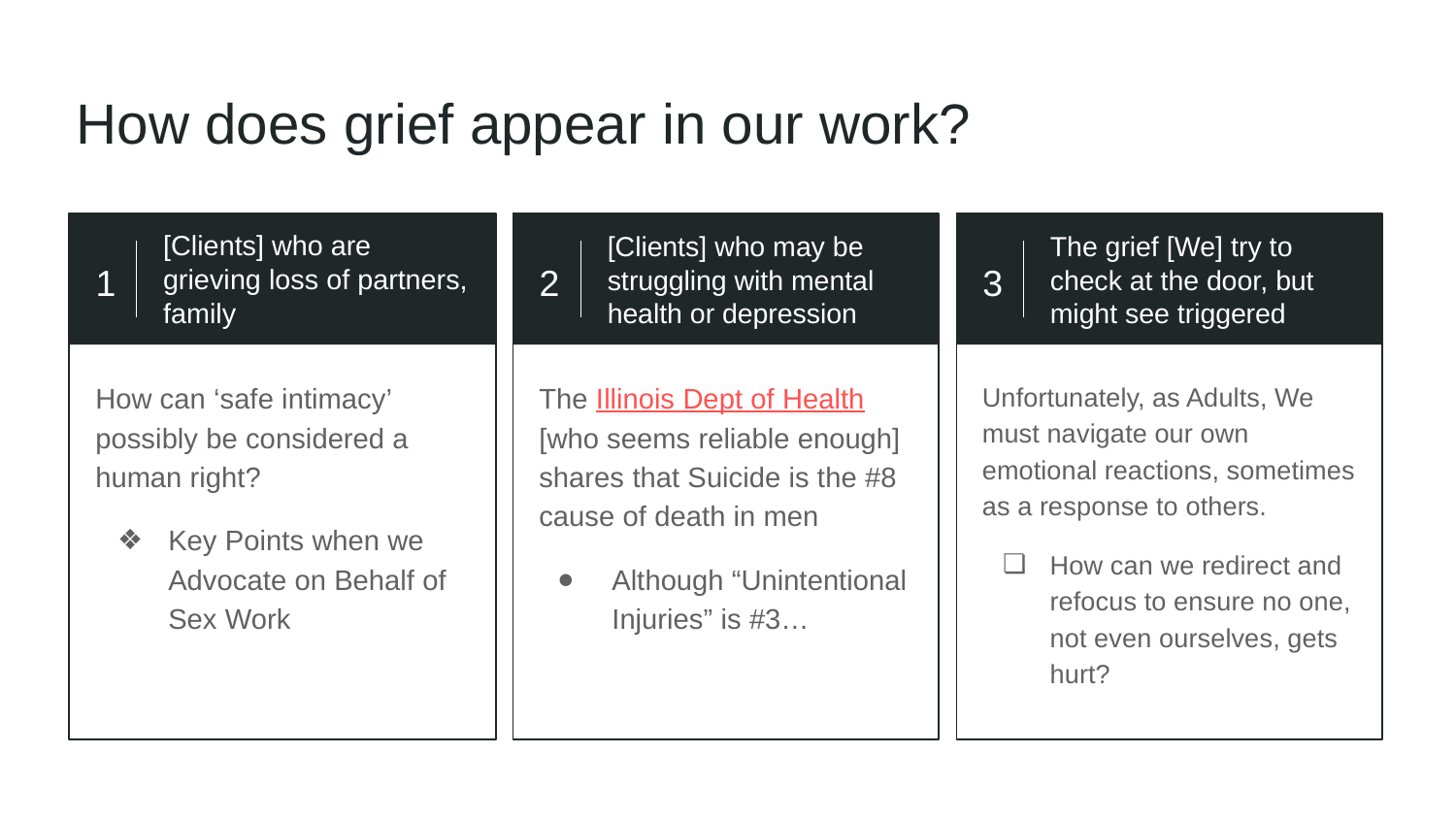

How does grief appear in our work?
1
[Clients] who are grieving loss of partners, family
2
3

[Clients] who may be struggling with mental health or depression

The grief [We] try to check at the door, but might see triggered
How can ‘safe intimacy’ possibly be considered a human right?
Key Points when we Advocate on Behalf of Sex Work
The Illinois Dept of Health [who seems reliable enough] shares that Suicide is the #8 cause of death in men
Although “Unintentional Injuries” is #3…
Unfortunately, as Adults, We must navigate our own emotional reactions, sometimes as a response to others.
How can we redirect and refocus to ensure no one, not even ourselves, gets hurt?